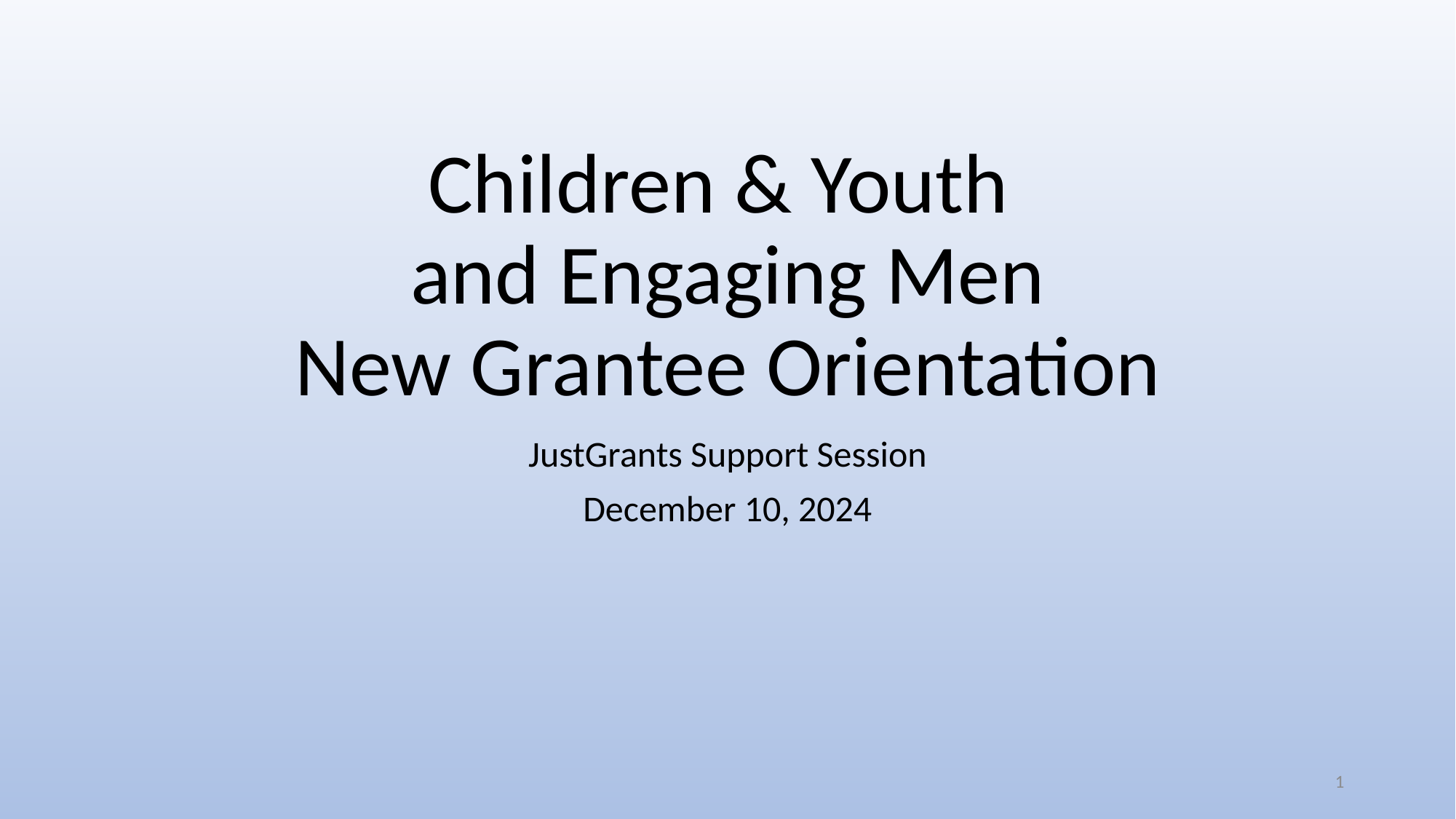

# Children & Youth and Engaging Men New Grantee Orientation
JustGrants Support Session
December 10, 2024
1